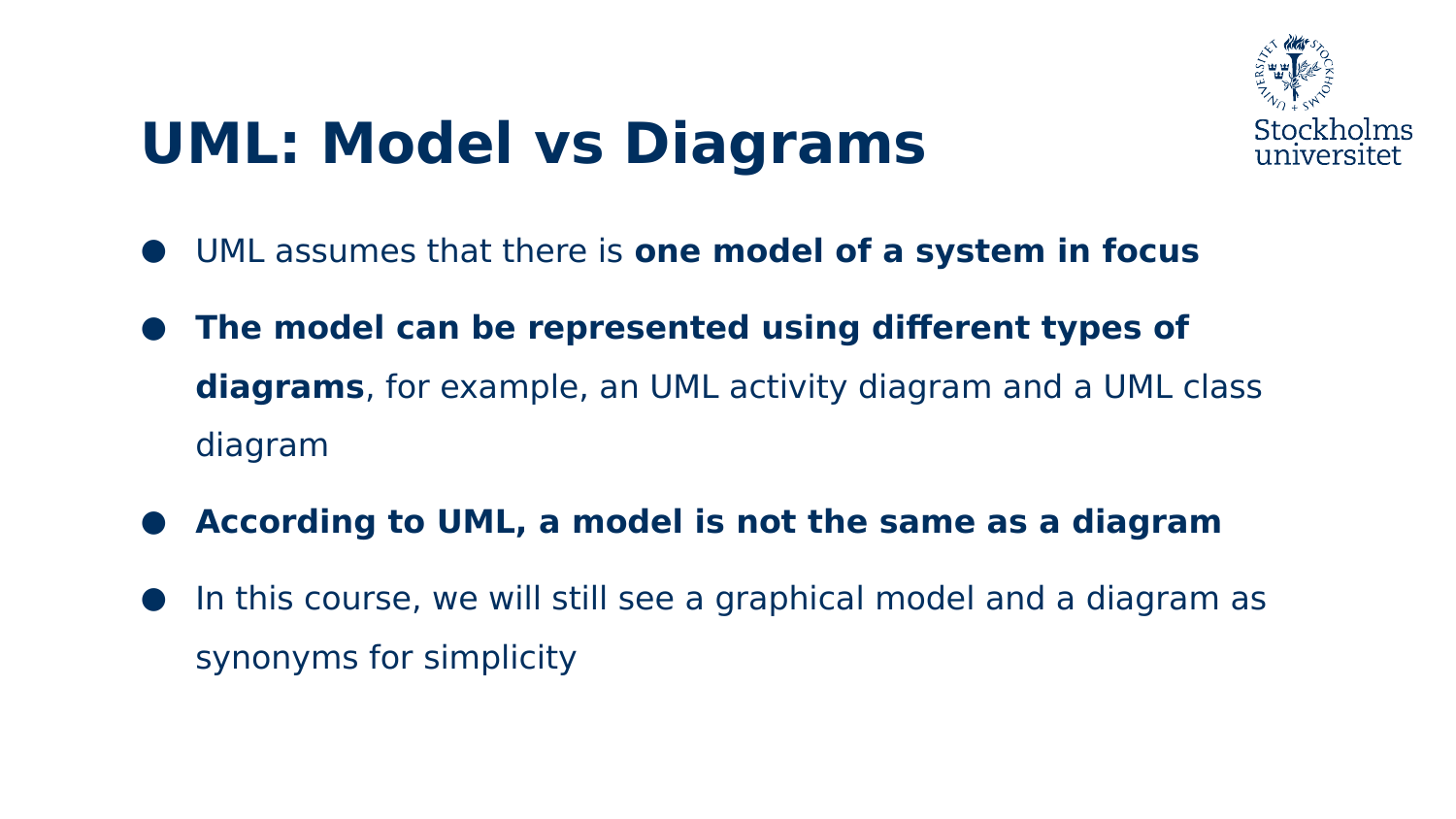

# UML: Model vs Diagrams
UML assumes that there is one model of a system in focus
The model can be represented using different types of diagrams, for example, an UML activity diagram and a UML class diagram
According to UML, a model is not the same as a diagram
In this course, we will still see a graphical model and a diagram as synonyms for simplicity